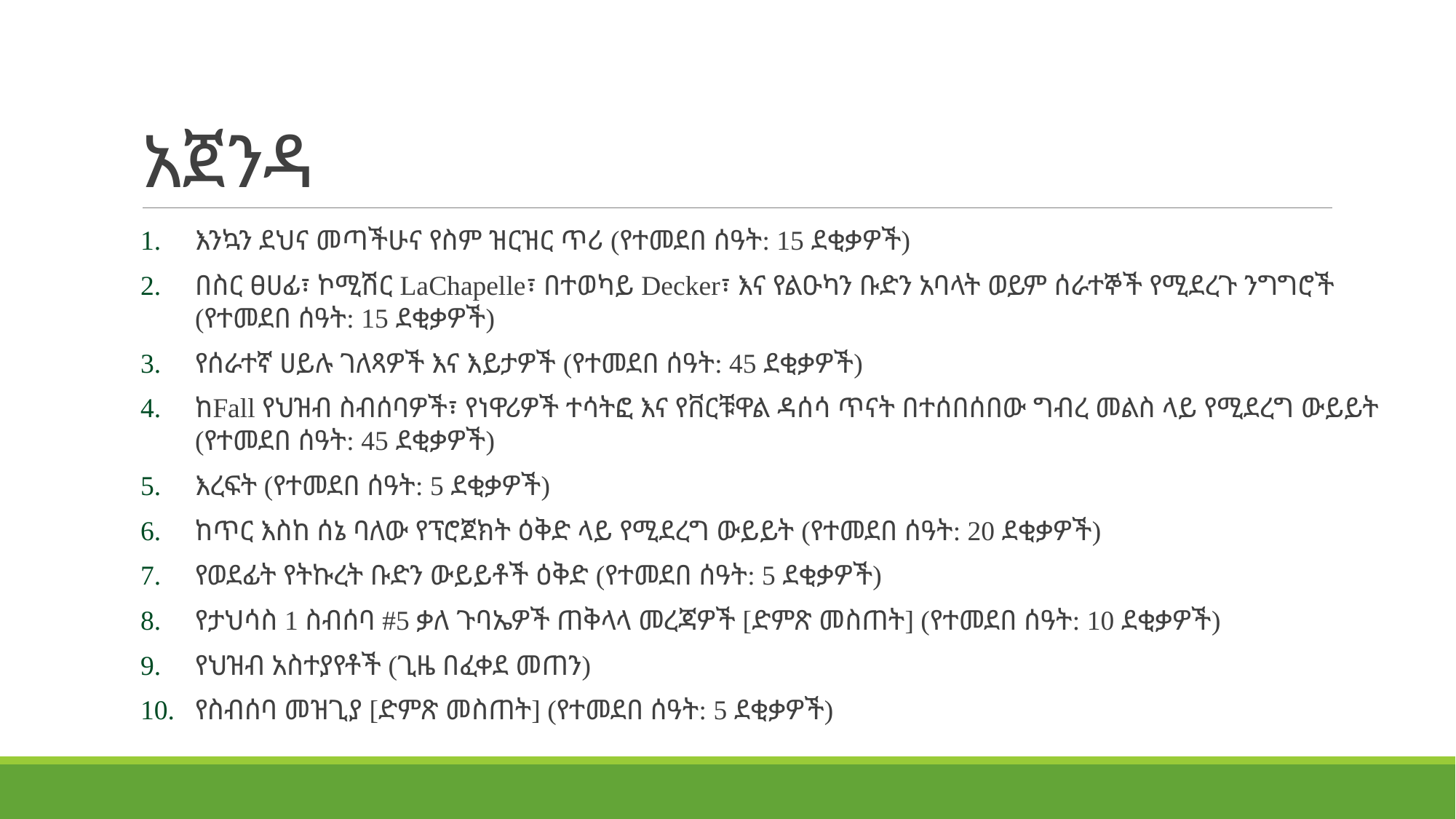

# አጀንዳ
እንኳን ደህና መጣችሁና የስም ዝርዝር ጥሪ (የተመደበ ሰዓት: 15 ደቂቃዎች)
በስር ፀሀፊ፣ ኮሚሽር LaChapelle፣ በተወካይ Decker፣ እና የልዑካን ቡድን አባላት ወይም ሰራተኞች የሚደረጉ ንግግሮች (የተመደበ ሰዓት: 15 ደቂቃዎች)
የሰራተኛ ሀይሉ ገለጻዎች እና እይታዎች (የተመደበ ሰዓት: 45 ደቂቃዎች)
ከFall የህዝብ ስብሰባዎች፣ የነዋሪዎች ተሳትፎ እና የቨርቹዋል ዳሰሳ ጥናት በተሰበሰበው ግብረ መልስ ላይ የሚደረግ ውይይት (የተመደበ ሰዓት: 45 ደቂቃዎች)
እረፍት (የተመደበ ሰዓት: 5 ደቂቃዎች)
ከጥር እስከ ሰኔ ባለው የፕሮጀክት ዕቅድ ላይ የሚደረግ ውይይት (የተመደበ ሰዓት: 20 ደቂቃዎች)
የወደፊት የትኩረት ቡድን ውይይቶች ዕቅድ (የተመደበ ሰዓት: 5 ደቂቃዎች)
የታህሳስ 1 ስብሰባ #5 ቃለ ጉባኤዎች ጠቅላላ መረጃዎች [ድምጽ መስጠት] (የተመደበ ሰዓት: 10 ደቂቃዎች)
የህዝብ አስተያየቶች (ጊዜ በፈቀደ መጠን)
የስብሰባ መዝጊያ [ድምጽ መስጠት] (የተመደበ ሰዓት: 5 ደቂቃዎች)